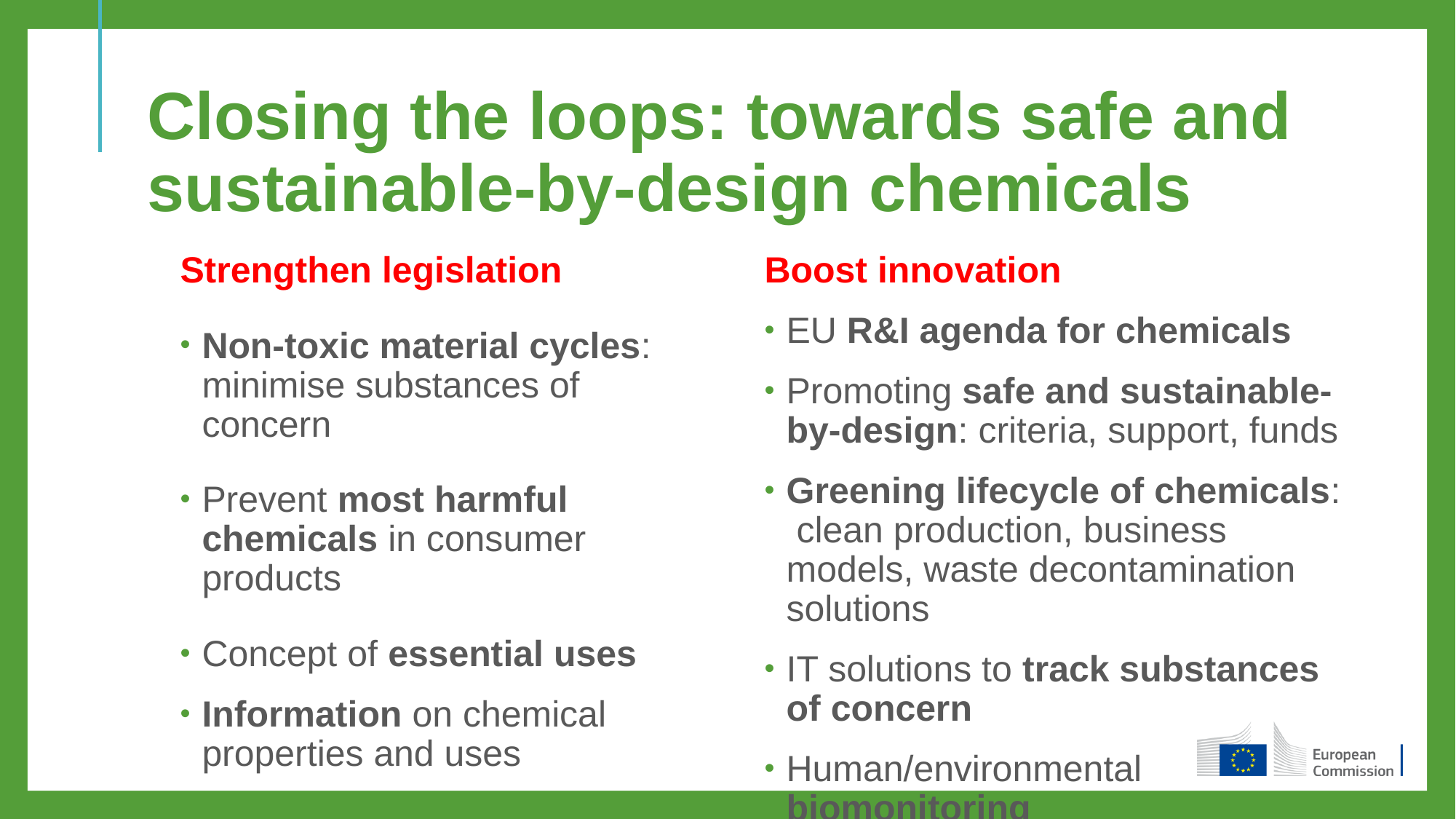

# Closing the loops: towards safe and sustainable-by-design chemicals
Strengthen legislation
Non-toxic material cycles: minimise substances of concern
Prevent most harmful chemicals in consumer products
Concept of essential uses
Information on chemical properties and uses

Boost innovation
EU R&I agenda for chemicals
Promoting safe and sustainable-by-design: criteria, support, funds
Greening lifecycle of chemicals:  clean production, business models, waste decontamination solutions
IT solutions to track substances of concern
Human/environmental biomonitoring